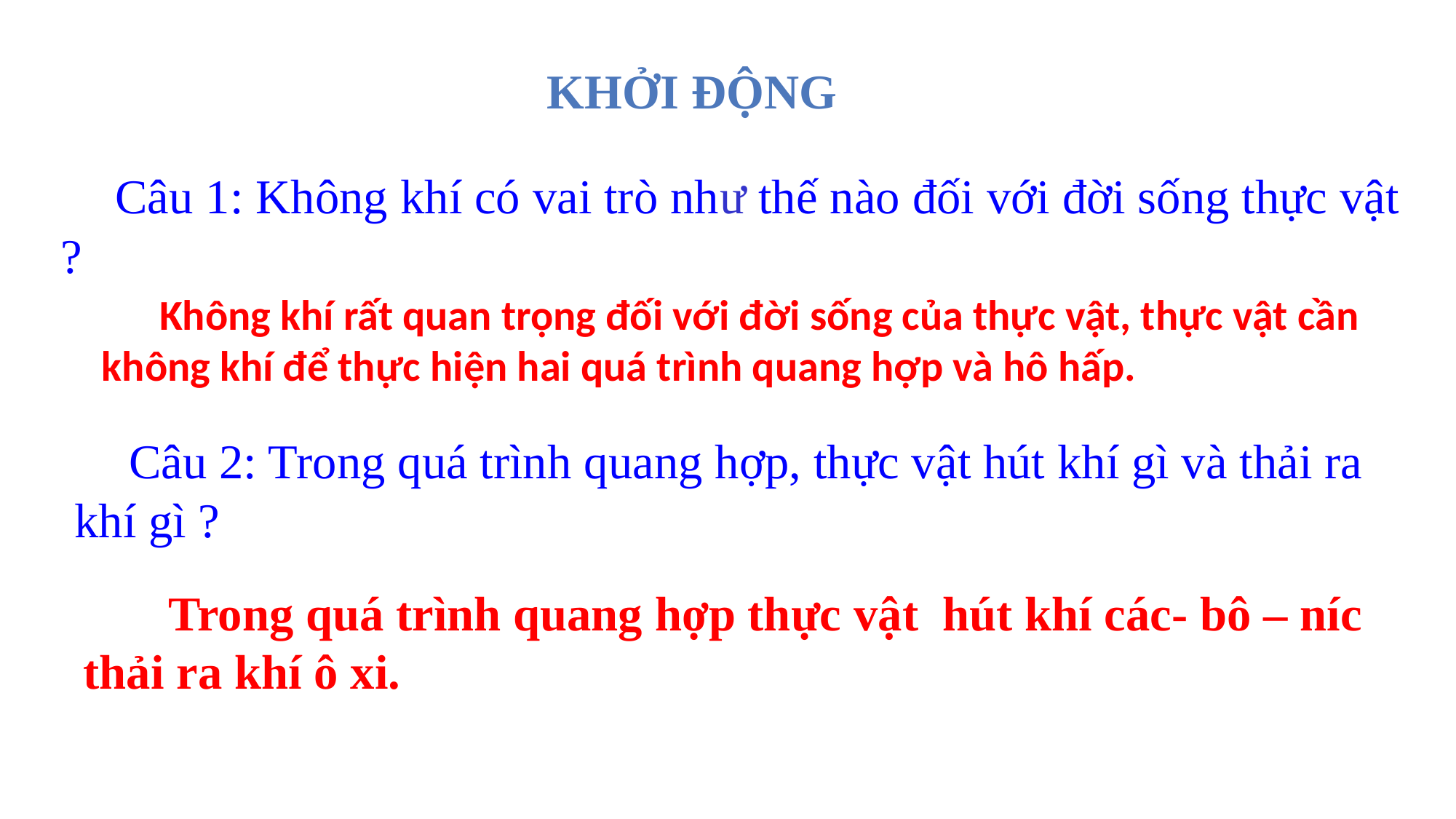

KHỞI ĐỘNG
    Câu 1: Không khí có vai trò như thế nào đối với đời sống thực vật ?
      Không khí rất quan trọng đối với đời sống của thực vật, thực vật cần không khí để thực hiện hai quá trình quang hợp và hô hấp.
    Câu 2: Trong quá trình quang hợp, thực vật hút khí gì và thải ra khí gì ?
       Trong quá trình quang hợp thực vật  hút khí các- bô – níc thải ra khí ô xi.